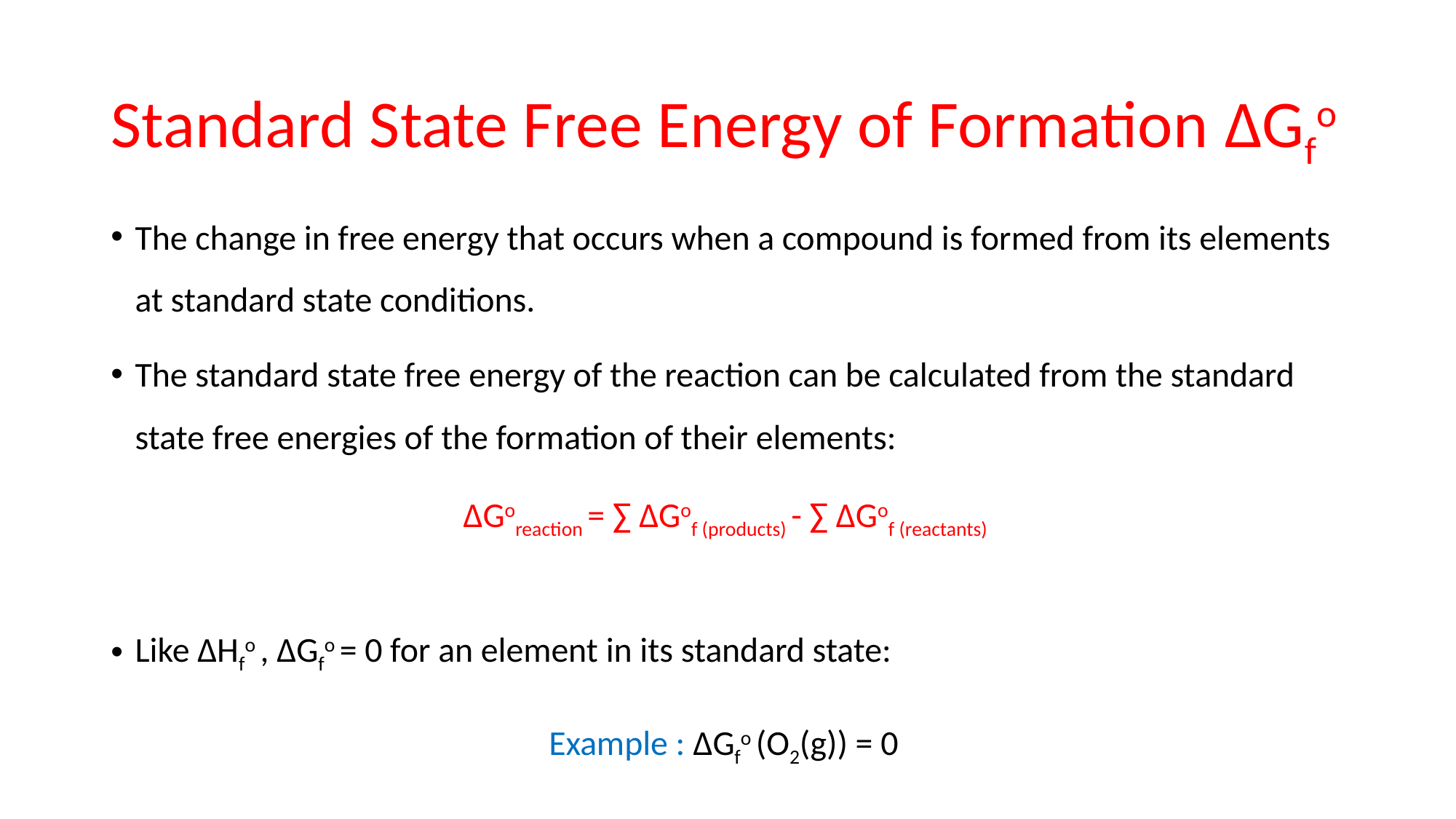

# Standard State Free Energy of Formation ∆Gfo
The change in free energy that occurs when a compound is formed from its elements at standard state conditions.
The standard state free energy of the reaction can be calculated from the standard state free energies of the formation of their elements:
∆Goreaction = ∑ ∆Gof (products) - ∑ ∆Gof (reactants)

Like ∆Hfo , ∆Gfo = 0 for an element in its standard state:
Example : ∆Gfo (O2(g)) = 0